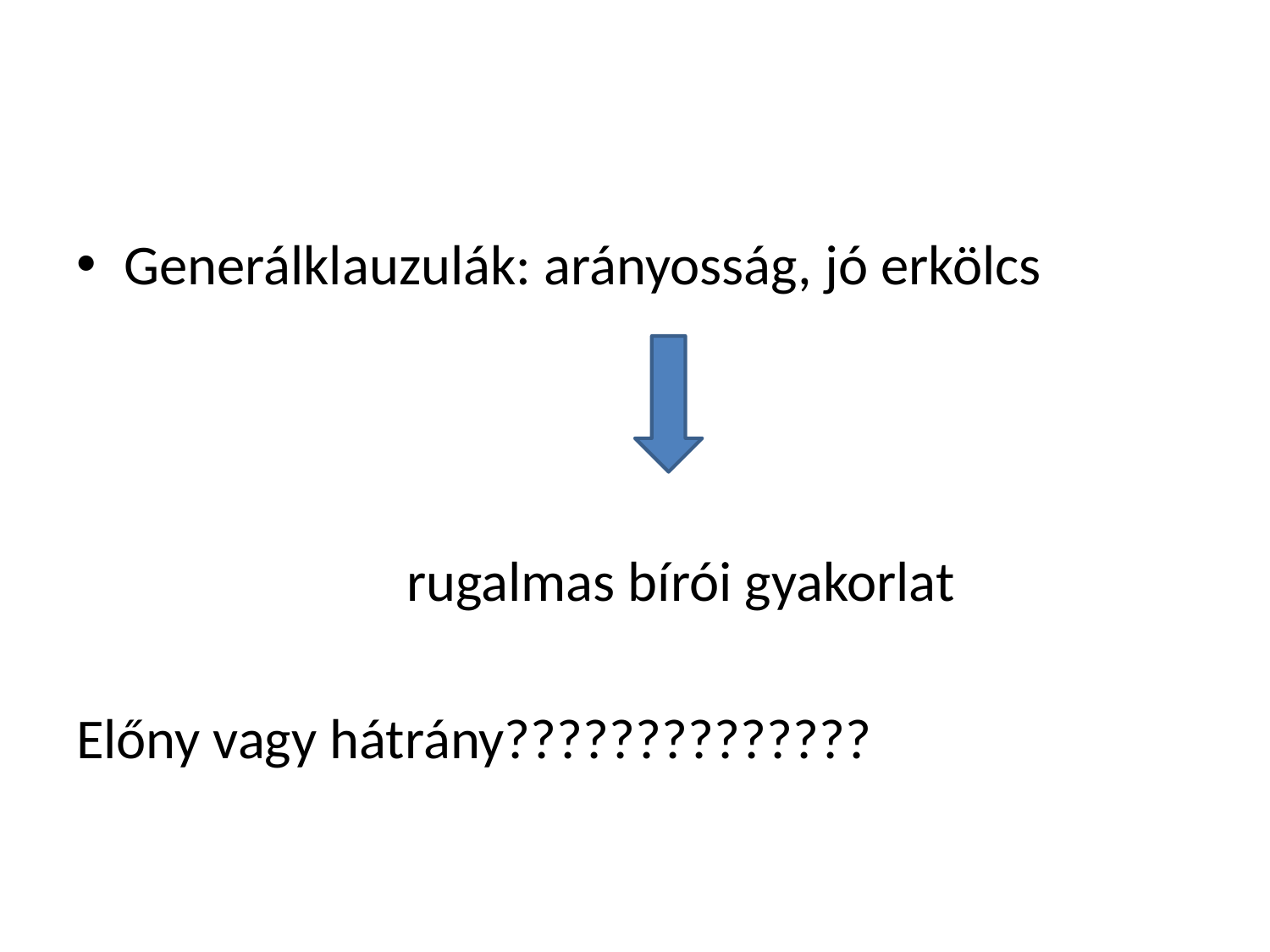

#
Generálklauzulák: arányosság, jó erkölcs

                          rugalmas bírói gyakorlat

Előny vagy hátrány??????????????